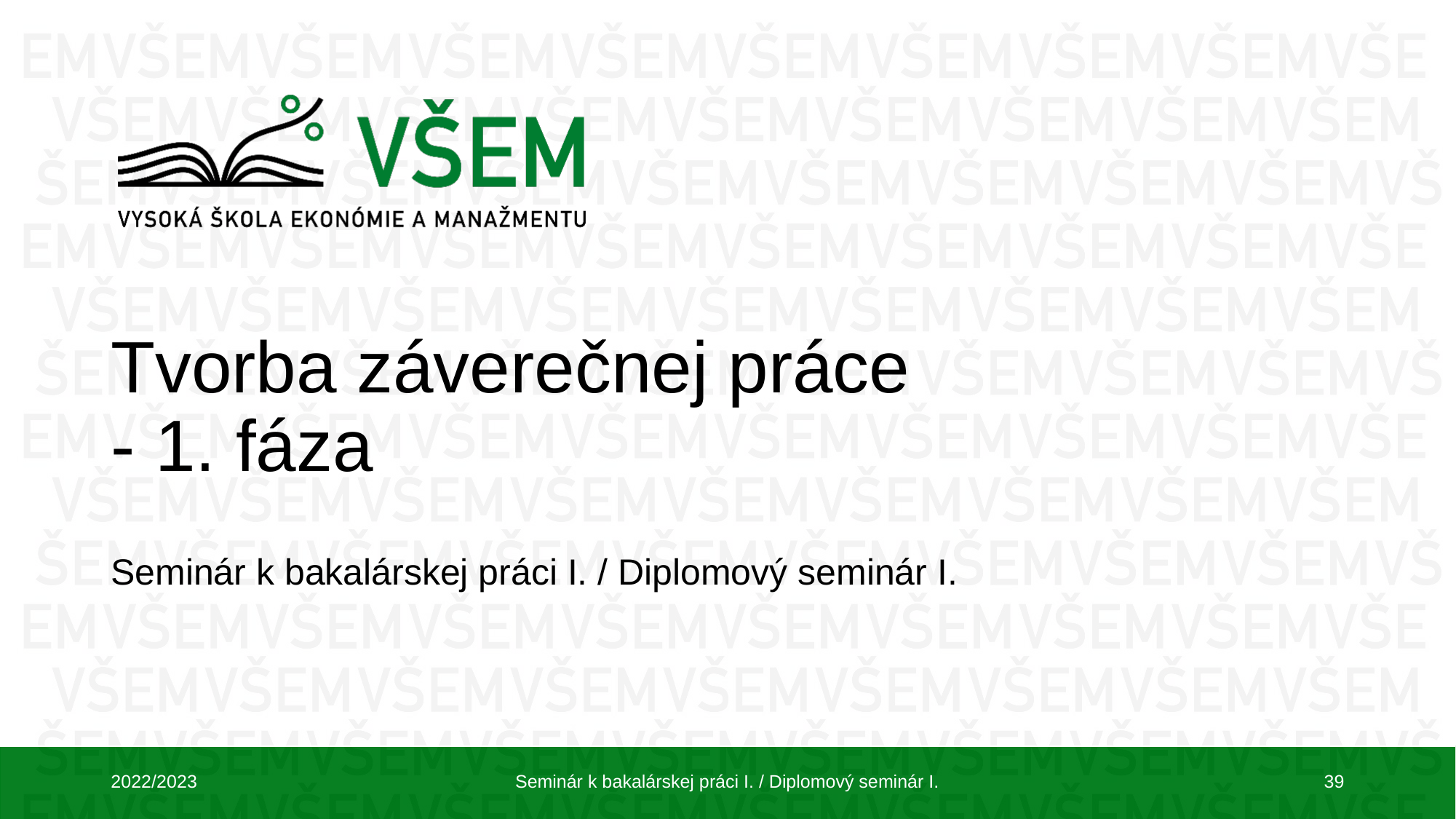

# Tvorba záverečnej práce - 1. fáza
Seminár k bakalárskej práci I. / Diplomový seminár I.
2022/2023
Seminár k bakalárskej práci I. / Diplomový seminár I.
39